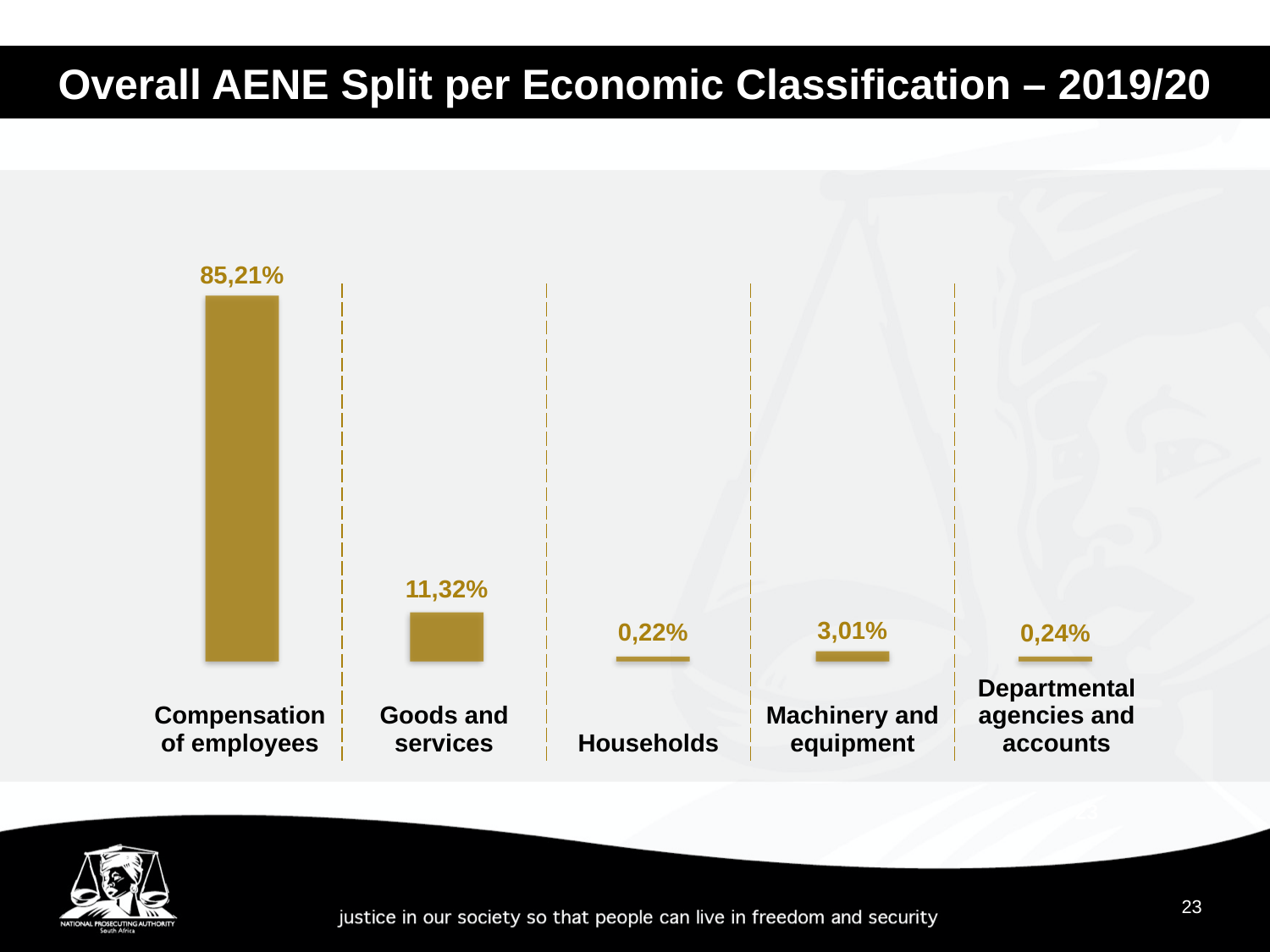

Overall AENE Split per Economic Classification – 2019/20

85,21%
|  |  |  |  |  |
| --- | --- | --- | --- | --- |
| Compensation of employees | Goods and services | Households | Machinery and equipment | Departmental agencies and accounts |

[unsupported chart]

11,32%
3,01%
0,22%
0,24%

23